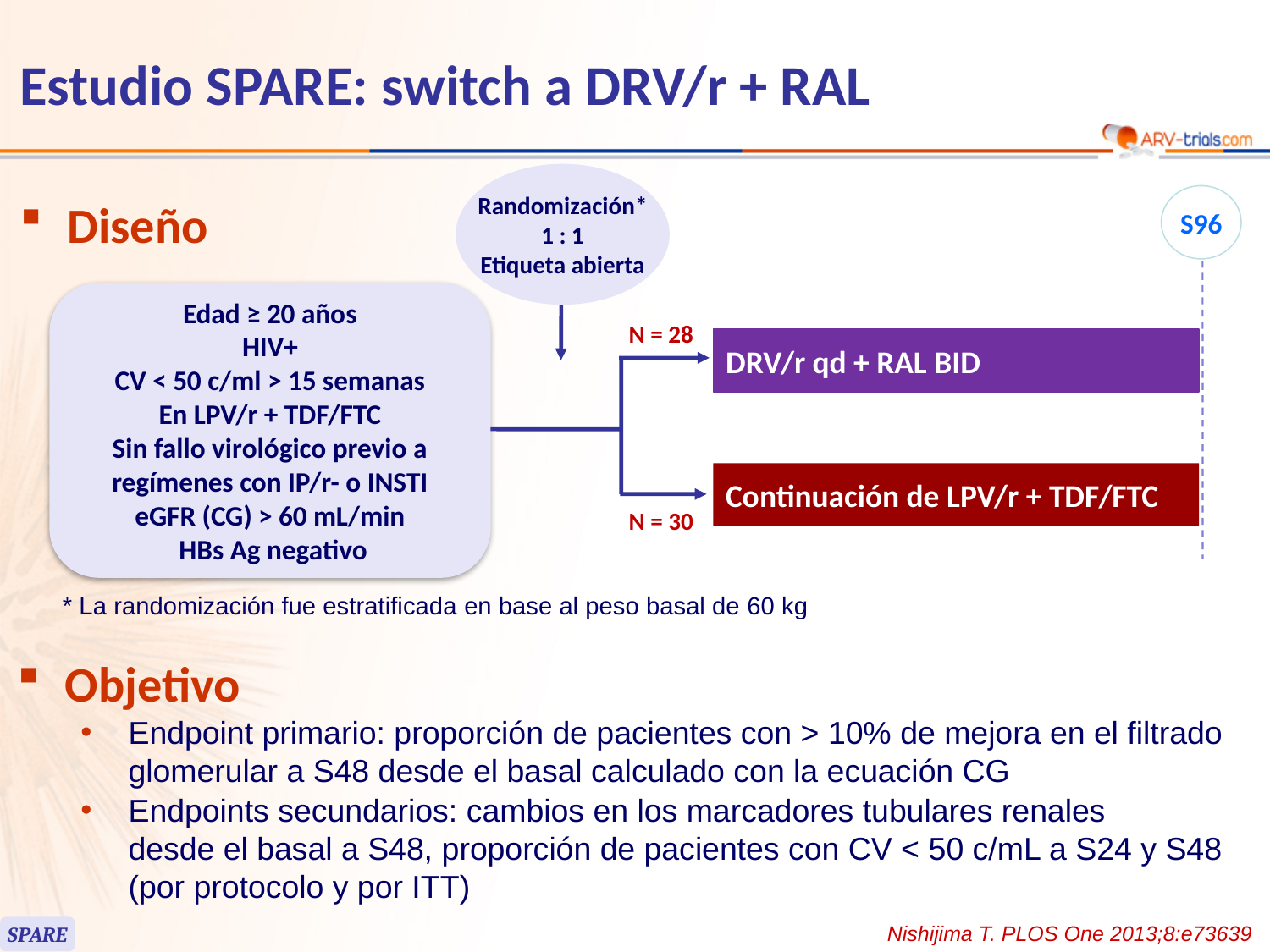

118
# Estudio SPARE: switch a DRV/r + RAL
Randomización*
1 : 1
Etiqueta abierta
S96
Diseño

Edad ≥ 20 años
HIV+
CV < 50 c/ml > 15 semanas
En LPV/r + TDF/FTC
Sin fallo virológico previo a regímenes con IP/r- o INSTI
eGFR (CG) > 60 mL/min
 HBs Ag negativo
N = 28
DRV/r qd + RAL BID

Continuación de LPV/r + TDF/FTC
N = 30
* La randomización fue estratificada en base al peso basal de 60 kg
Objetivo
Endpoint primario: proporción de pacientes con > 10% de mejora en el filtrado glomerular a S48 desde el basal calculado con la ecuación CG
Endpoints secundarios: cambios en los marcadores tubulares renales
desde el basal a S48, proporción de pacientes con CV < 50 c/mL a S24 y S48 (por protocolo y por ITT)
Nishijima T. PLOS One 2013;8:e73639
SPARE